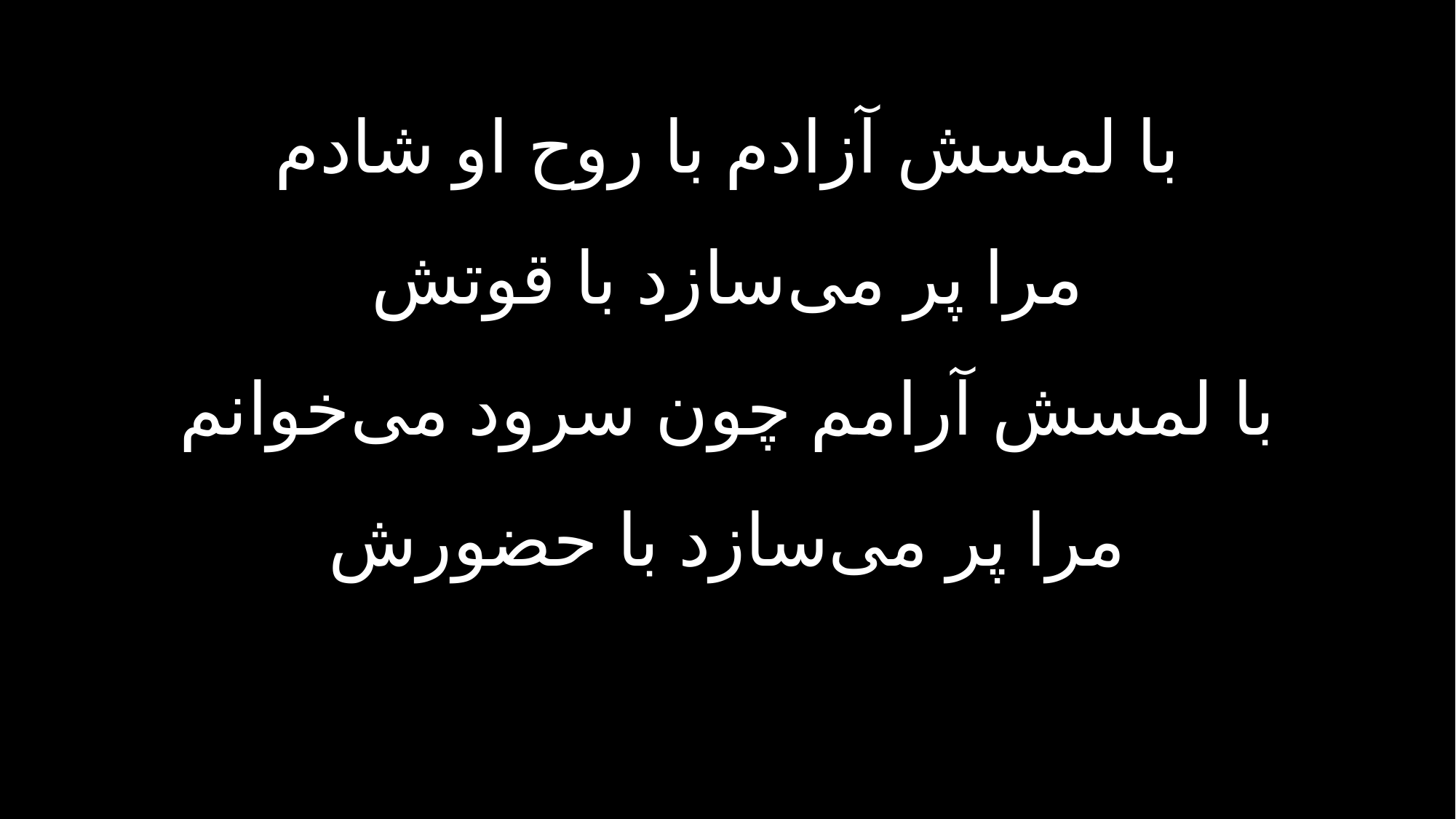

با لمسش آزادم با روح او شادم
مرا پر می‌سازد با قوتش
با لمسش آرامم چون سرود می‌خوانم
مرا پر می‌سازد با حضورش